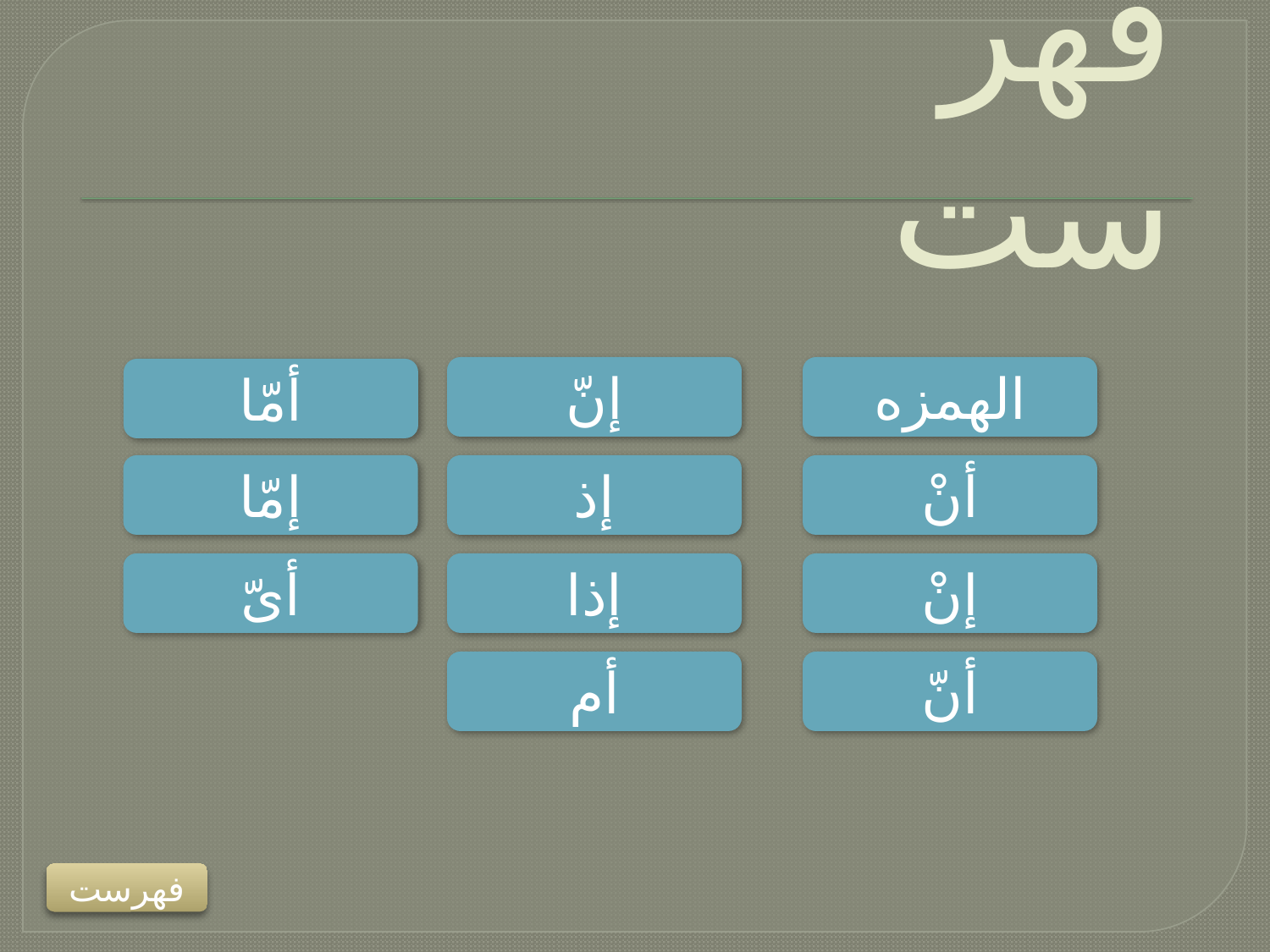

# فهرست
إنّ
الهمزه
أمّا
إمّا
إذ
أنْ
أیّ
إذا
إنْ
أم
أنّ
فهرست